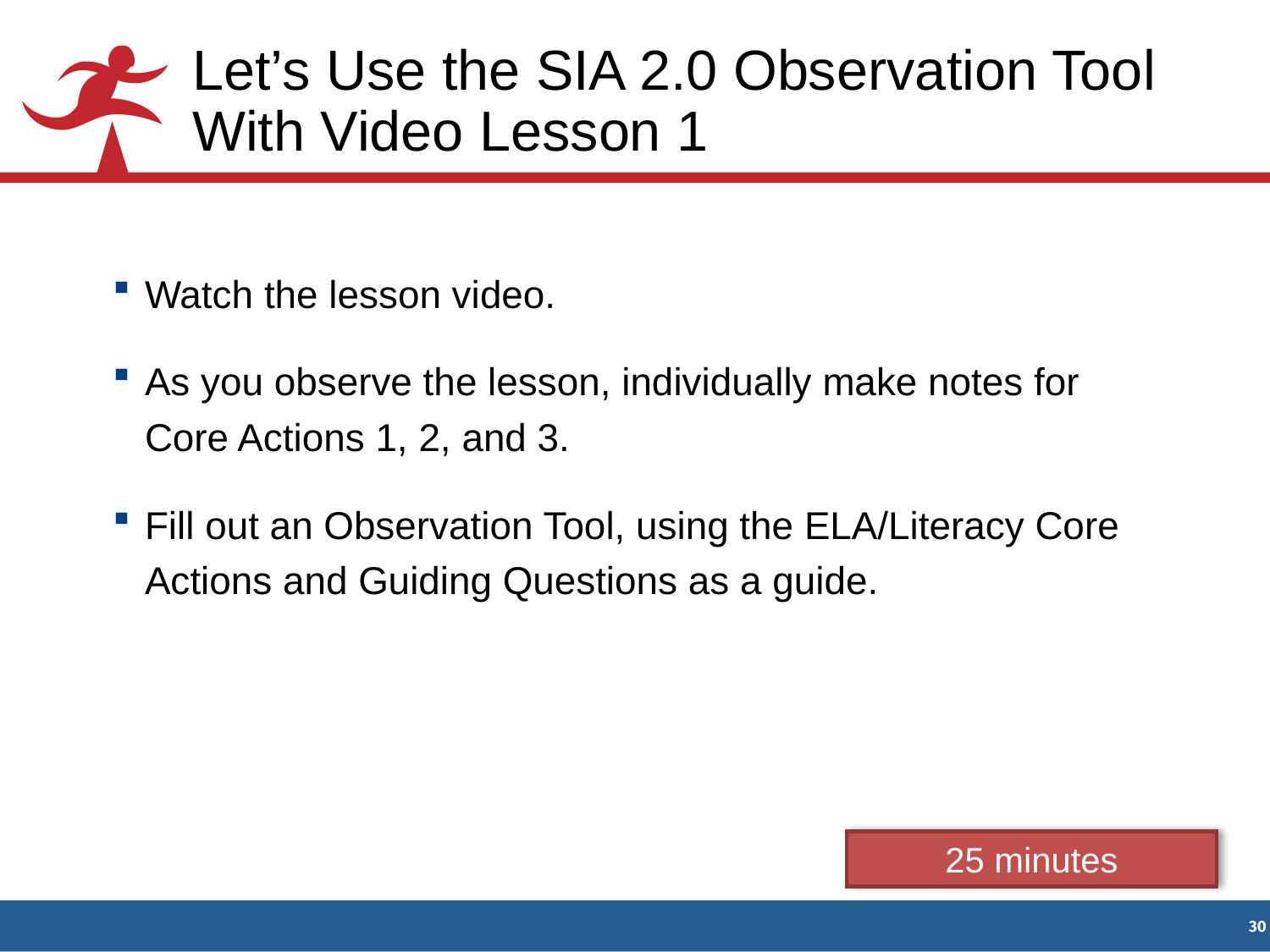

# Let’s Use the SIA 2.0 Observation Tool With Video Lesson 1
Watch the lesson video.
As you observe the lesson, individually make notes for Core Actions 1, 2, and 3.
Fill out an Observation Tool, using the ELA/Literacy Core Actions and Guiding Questions as a guide.
25 minutes